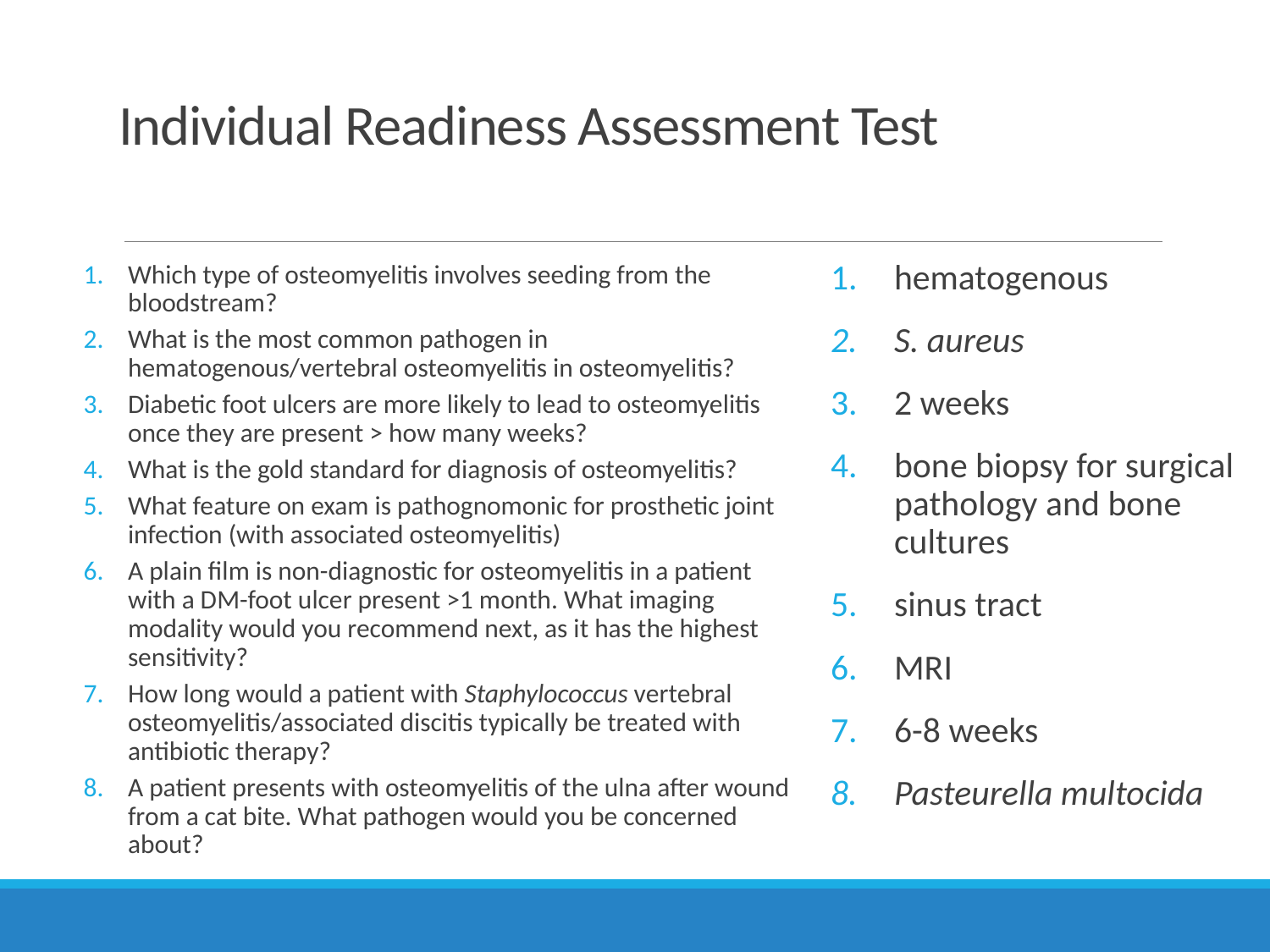

# Individual Readiness Assessment Test
hematogenous
S. aureus
2 weeks
bone biopsy for surgical pathology and bone cultures
sinus tract
MRI
6-8 weeks
Pasteurella multocida

Which type of osteomyelitis involves seeding from the bloodstream?
What is the most common pathogen in hematogenous/vertebral osteomyelitis in osteomyelitis?
Diabetic foot ulcers are more likely to lead to osteomyelitis once they are present > how many weeks?
What is the gold standard for diagnosis of osteomyelitis?
What feature on exam is pathognomonic for prosthetic joint infection (with associated osteomyelitis)
A plain film is non-diagnostic for osteomyelitis in a patient with a DM-foot ulcer present >1 month. What imaging modality would you recommend next, as it has the highest sensitivity?
How long would a patient with Staphylococcus vertebral osteomyelitis/associated discitis typically be treated with antibiotic therapy?
A patient presents with osteomyelitis of the ulna after wound from a cat bite. What pathogen would you be concerned about?